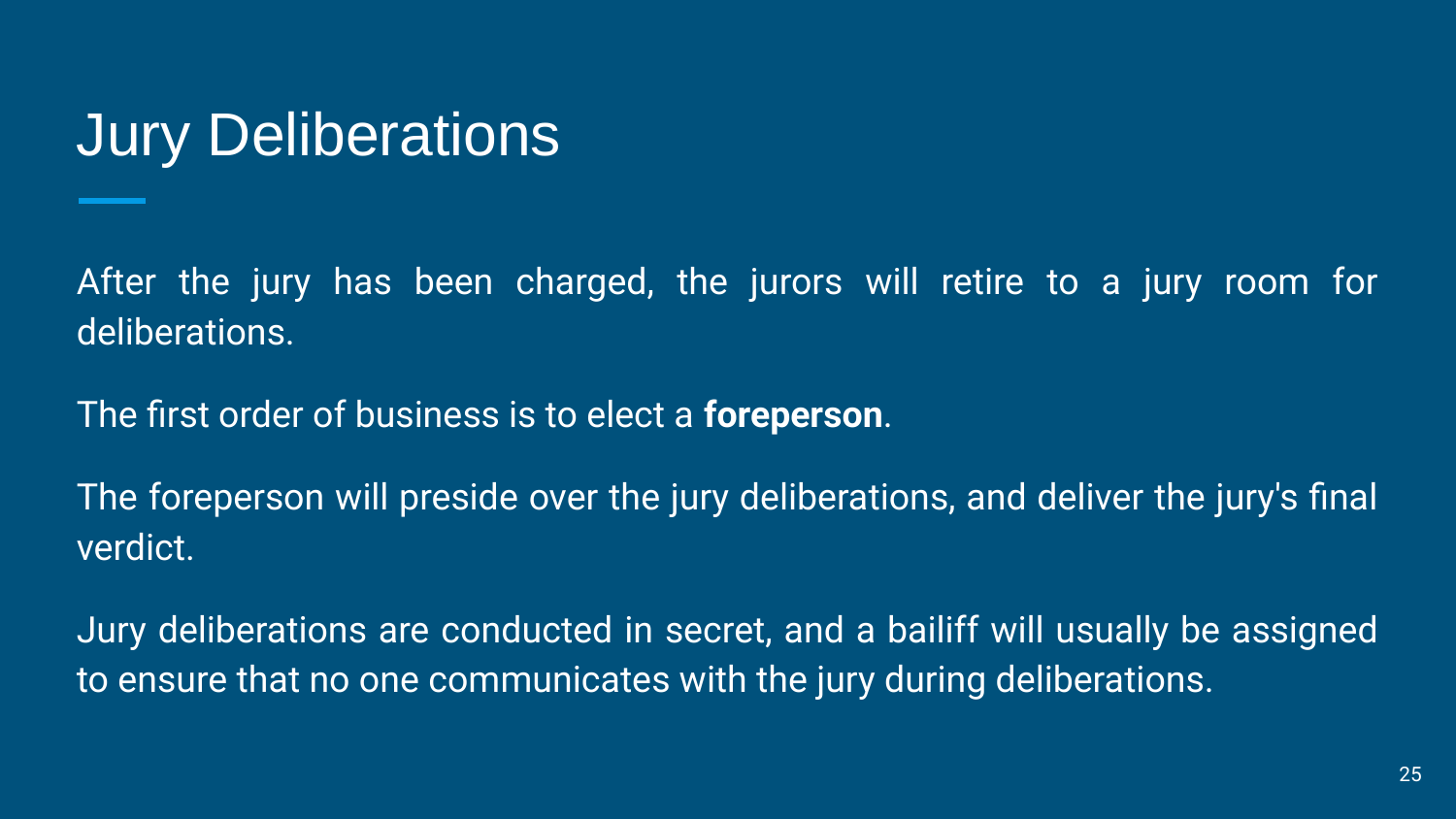

# Jury Deliberations
After the jury has been charged, the jurors will retire to a jury room for deliberations.
The first order of business is to elect a foreperson.
The foreperson will preside over the jury deliberations, and deliver the jury's final verdict.
Jury deliberations are conducted in secret, and a bailiff will usually be assigned to ensure that no one communicates with the jury during deliberations.
25